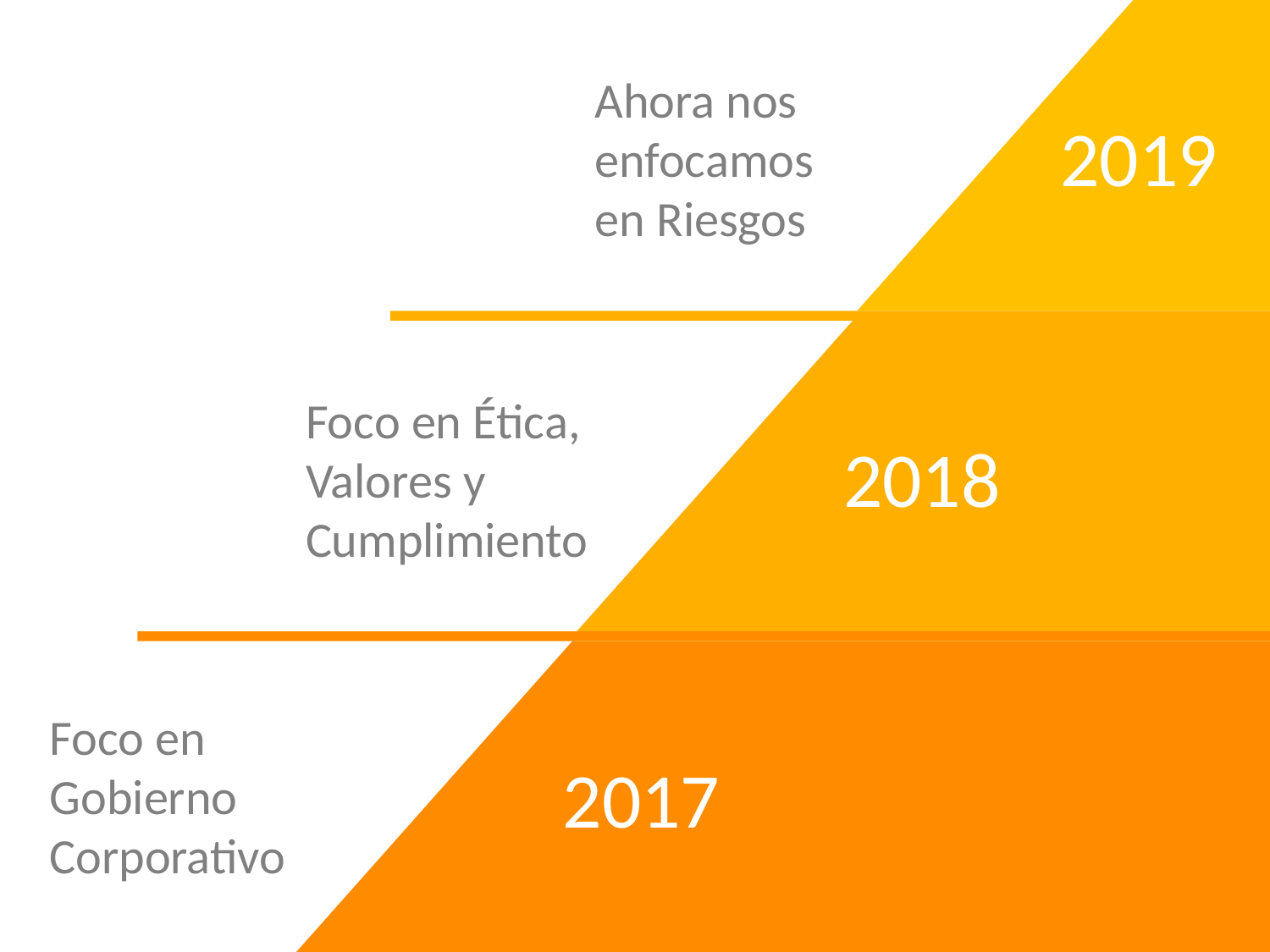

2019
Ahora nos
enfocamos
en Riesgos

2018
Foco en Ética,
Valores y
Cumplimiento

2017
Foco en
Gobierno
Corporativo